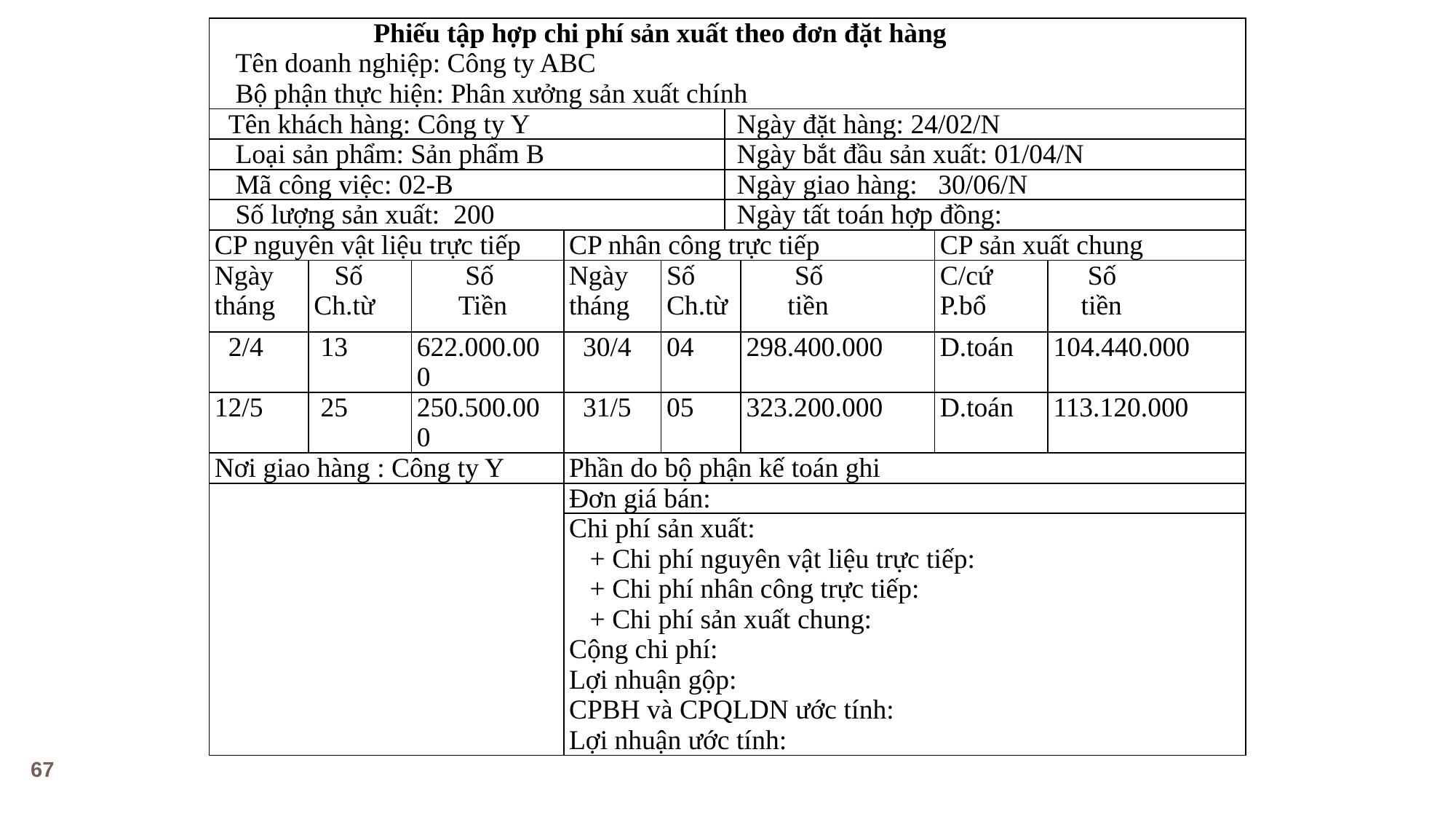

| Phiếu tập hợp chi phí sản xuất theo đơn đặt hàng Tên doanh nghiệp: Công ty ABC Bộ phận thực hiện: Phân xưởng sản xuất chính |  |  |  |  |  |  |  |  |
| --- | --- | --- | --- | --- | --- | --- | --- | --- |
| Tên khách hàng: Công ty Y |  |  |  |  | Ngày đặt hàng: 24/02/N |  |  |  |
| Loại sản phẩm: Sản phẩm B |  |  |  |  | Ngày bắt đầu sản xuất: 01/04/N |  |  |  |
| Mã công việc: 02-B |  |  |  |  | Ngày giao hàng: 30/06/N |  |  |  |
| Số lượng sản xuất: 200 |  |  |  |  | Ngày tất toán hợp đồng: |  |  |  |
| CP nguyên vật liệu trực tiếp |  |  | CP nhân công trực tiếp |  |  |  | CP sản xuất chung |  |
| Ngày tháng | Số Ch.từ | Số Tiền | Ngày tháng | Số Ch.từ |  | Số tiền | C/cứ P.bổ | Số tiền |
| 2/4 | 13 | 622.000.000 | 30/4 | 04 |  | 298.400.000 | D.toán | 104.440.000 |
| 12/5 | 25 | 250.500.000 | 31/5 | 05 |  | 323.200.000 | D.toán | 113.120.000 |
| Nơi giao hàng : Công ty Y |  |  | Phần do bộ phận kế toán ghi |  |  |  |  |  |
|  |  |  | Đơn giá bán: |  |  |  |  |  |
|  |  |  | Chi phí sản xuất: + Chi phí nguyên vật liệu trực tiếp: + Chi phí nhân công trực tiếp: + Chi phí sản xuất chung: Cộng chi phí: Lợi nhuận gộp: CPBH và CPQLDN ước tính: Lợi nhuận ước tính: |  |  |  |  |  |
67